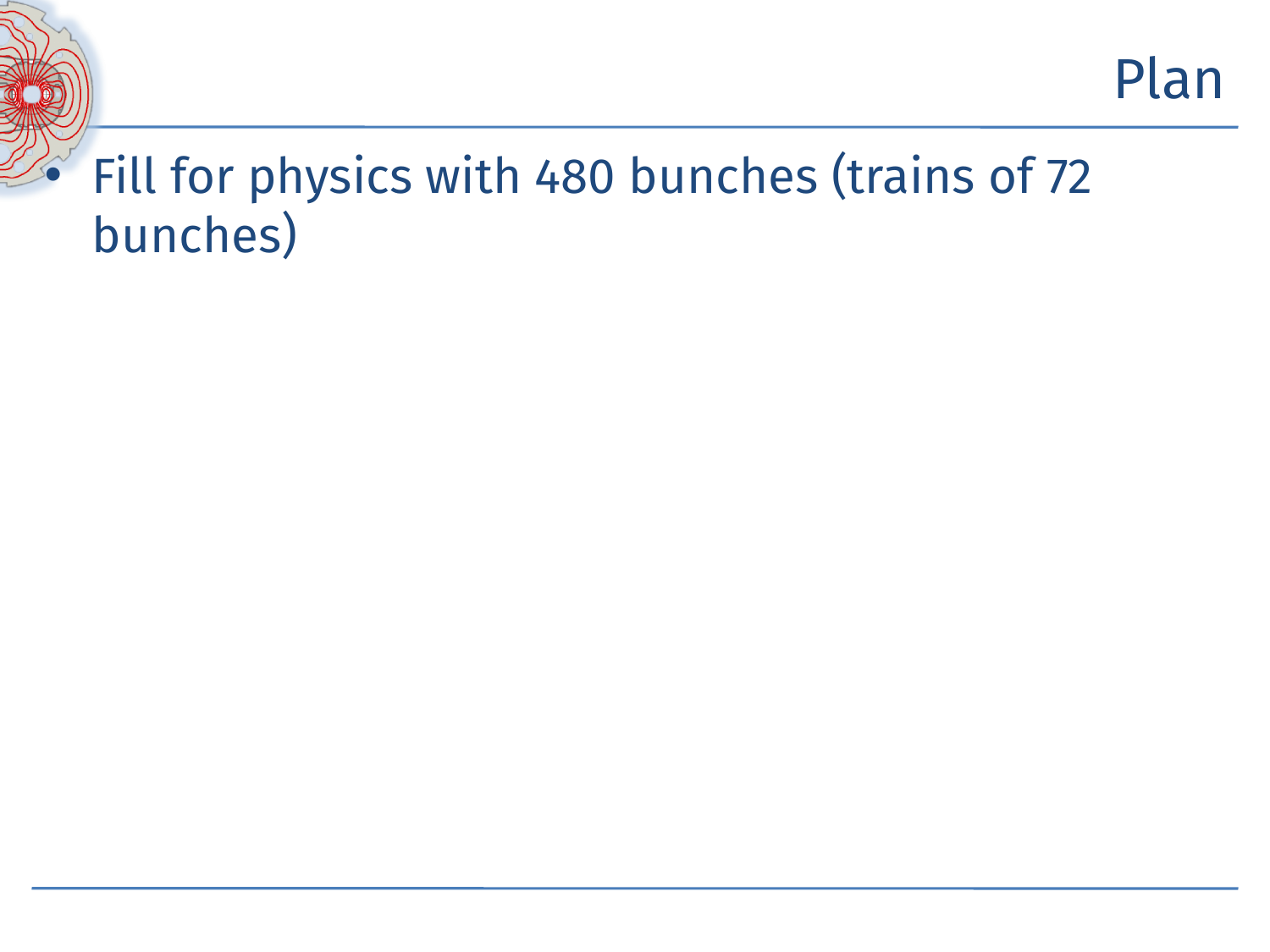

# Plan
Fill for physics with 480 bunches (trains of 72 bunches)